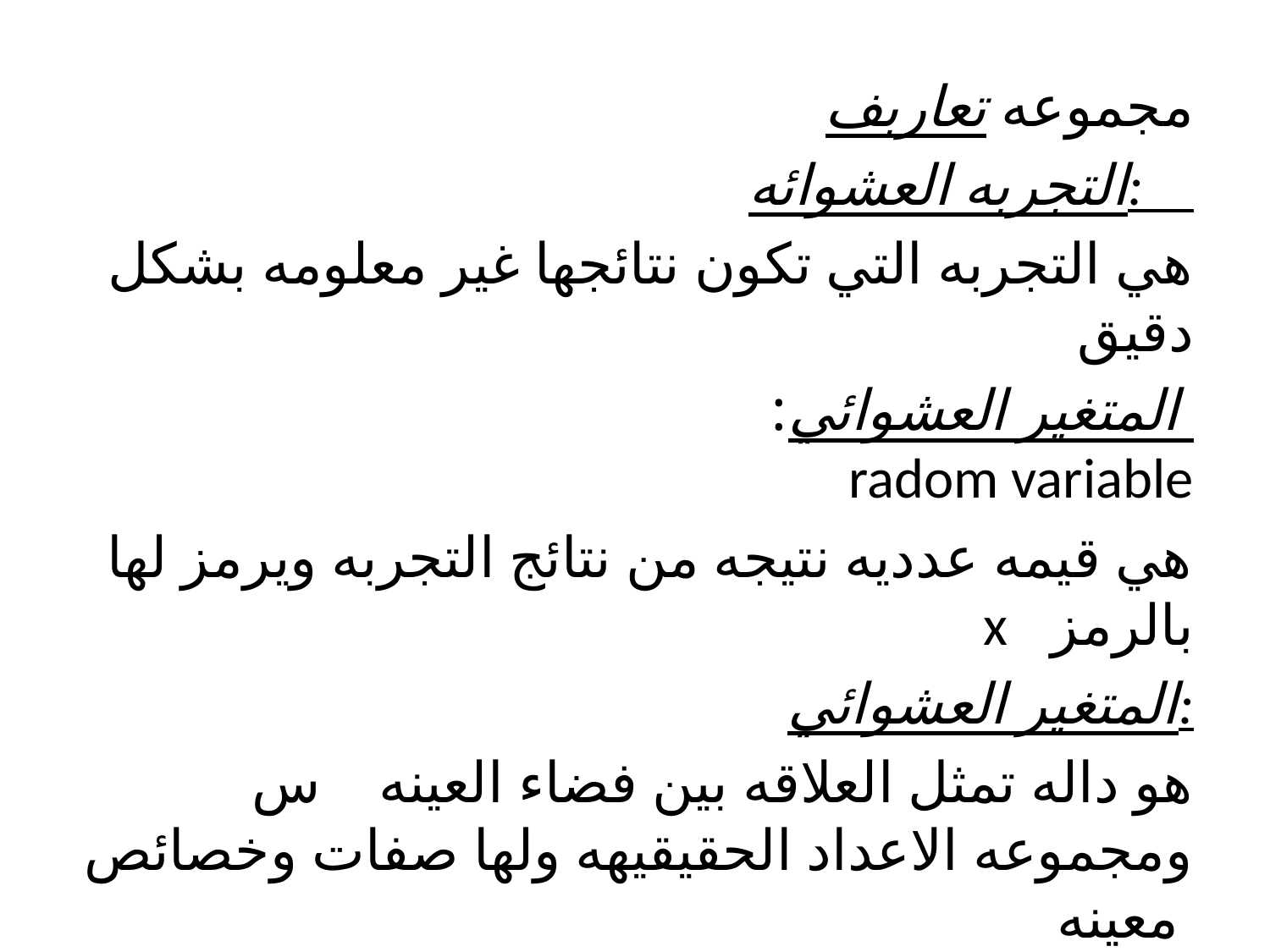

مجموعه تعاربف
التجربه العشوائه:
هي التجربه التي تكون نتائجها غير معلومه بشكل دقيق
 المتغير العشوائي:                                        radom variable
هي قيمه عدديه نتيجه من نتائج التجربه ويرمز لها بالرمز   x
المتغير العشوائي:
هو داله تمثل العلاقه بين فضاء العينه    س ومجموعه الاعداد الحقيقيهه ولها صفات وخصائص معينه